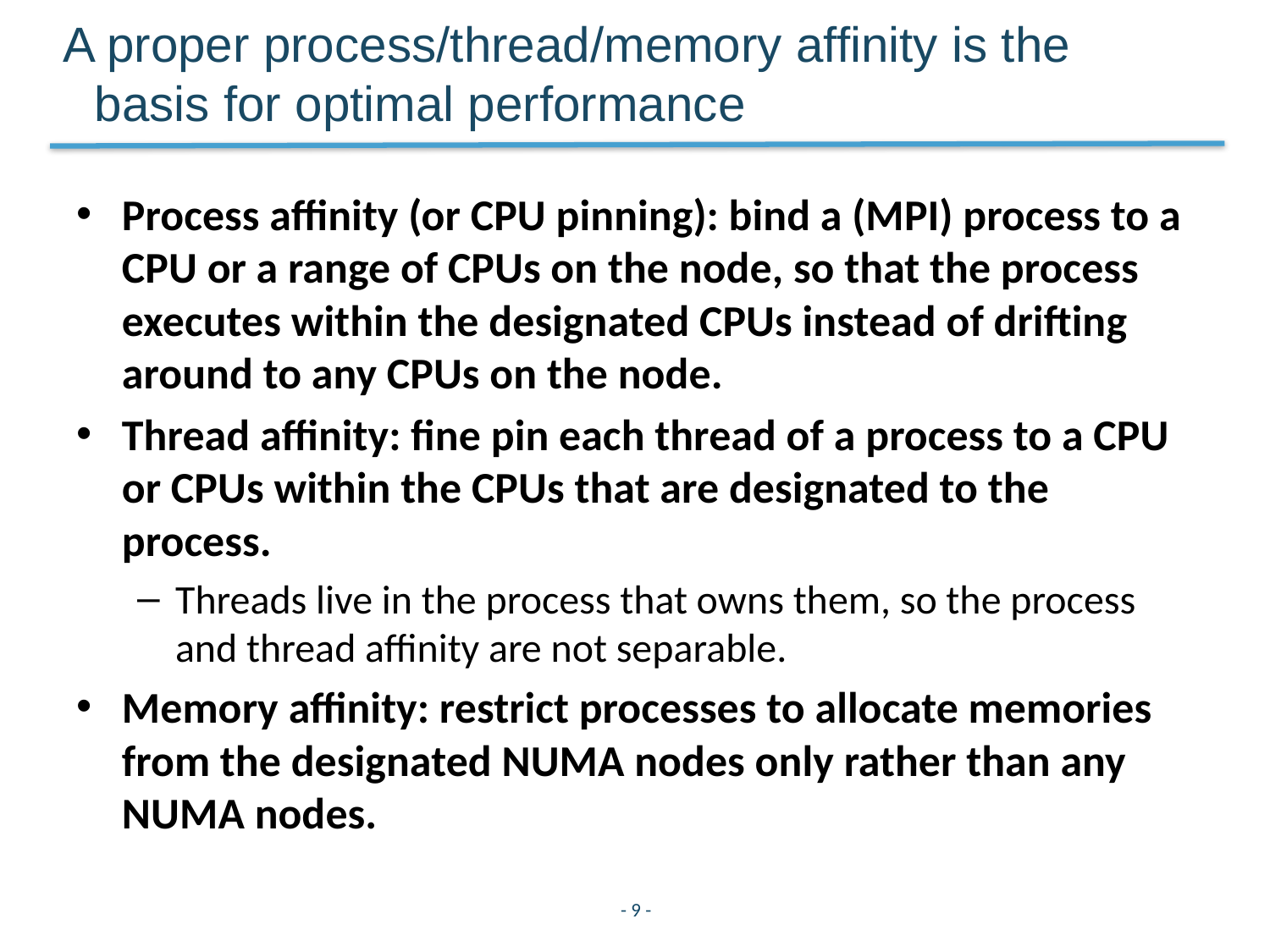

# A proper process/thread/memory affinity is the basis for optimal performance
Process affinity (or CPU pinning): bind a (MPI) process to a CPU or a range of CPUs on the node, so that the process executes within the designated CPUs instead of drifting around to any CPUs on the node.
Thread affinity: fine pin each thread of a process to a CPU or CPUs within the CPUs that are designated to the process.
Threads live in the process that owns them, so the process and thread affinity are not separable.
Memory affinity: restrict processes to allocate memories from the designated NUMA nodes only rather than any NUMA nodes.
- 9 -